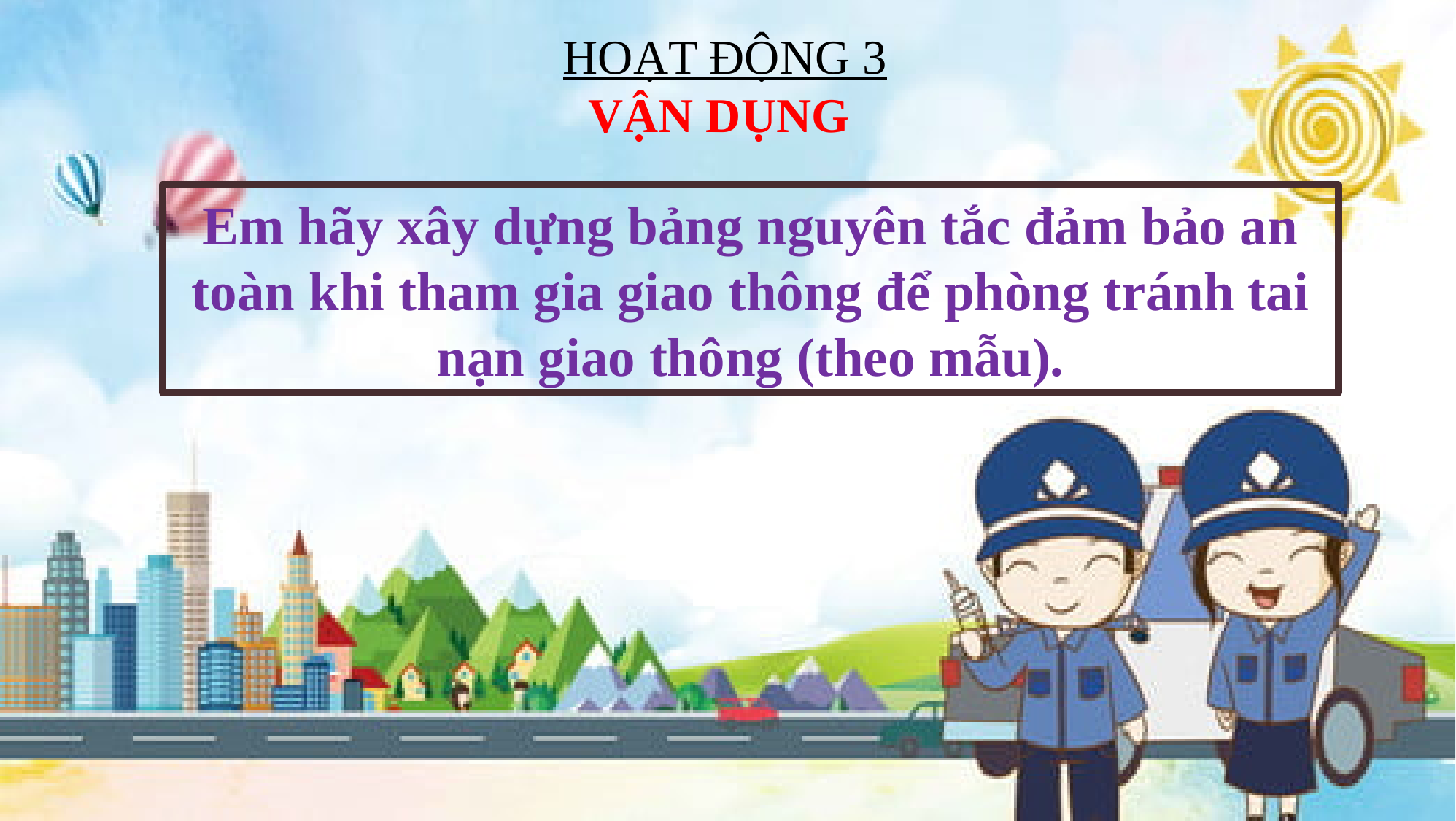

HOẠT ĐỘNG 3
VẬN DỤNG
Em hãy xây dựng bảng nguyên tắc đảm bảo an toàn khi tham gia giao thông để phòng tránh tai nạn giao thông (theo mẫu).